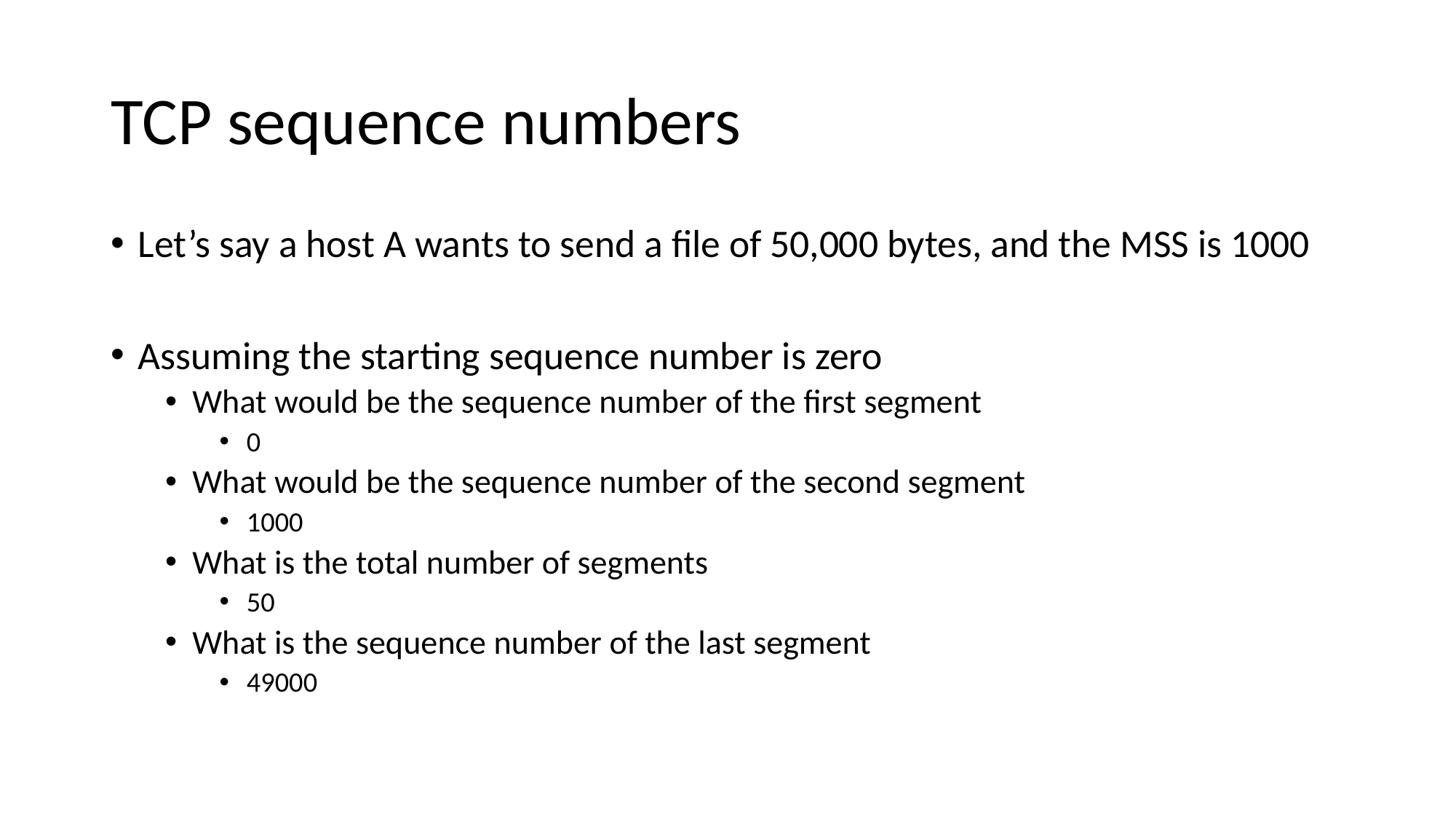

# TCP sequence numbers
Let’s say a host A wants to send a file of 50,000 bytes, and the MSS is 1000

Assuming the starting sequence number is zero
What would be the sequence number of the first segment
0
What would be the sequence number of the second segment
1000
What is the total number of segments
50
What is the sequence number of the last segment
49000